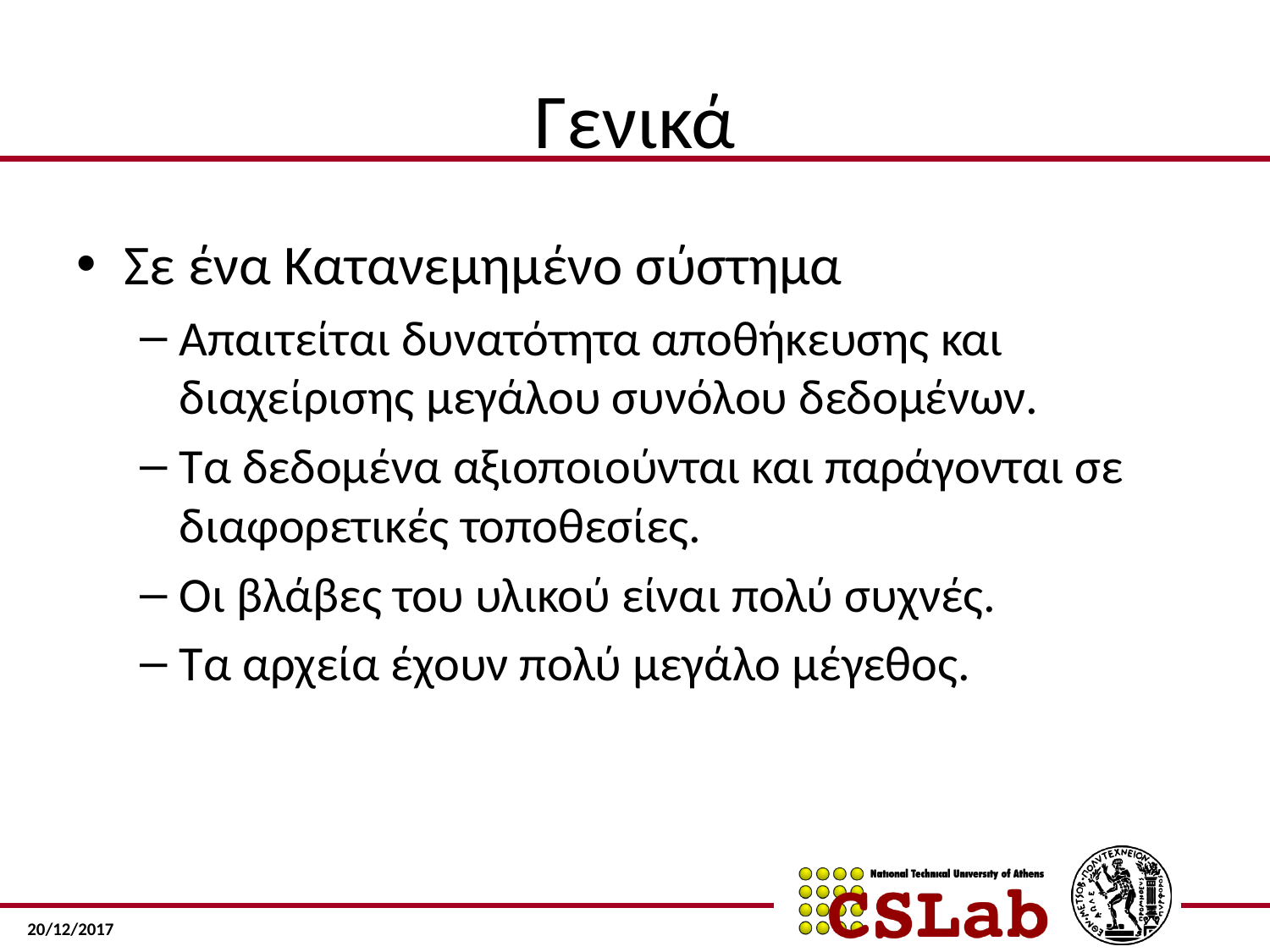

# Γενικά
Σε ένα Κατανεμημένο σύστημα
Απαιτείται δυνατότητα αποθήκευσης και διαχείρισης μεγάλου συνόλου δεδομένων.
Τα δεδομένα αξιοποιούνται και παράγονται σε διαφορετικές τοποθεσίες.
Οι βλάβες του υλικού είναι πολύ συχνές.
Τα αρχεία έχουν πολύ μεγάλο μέγεθος.